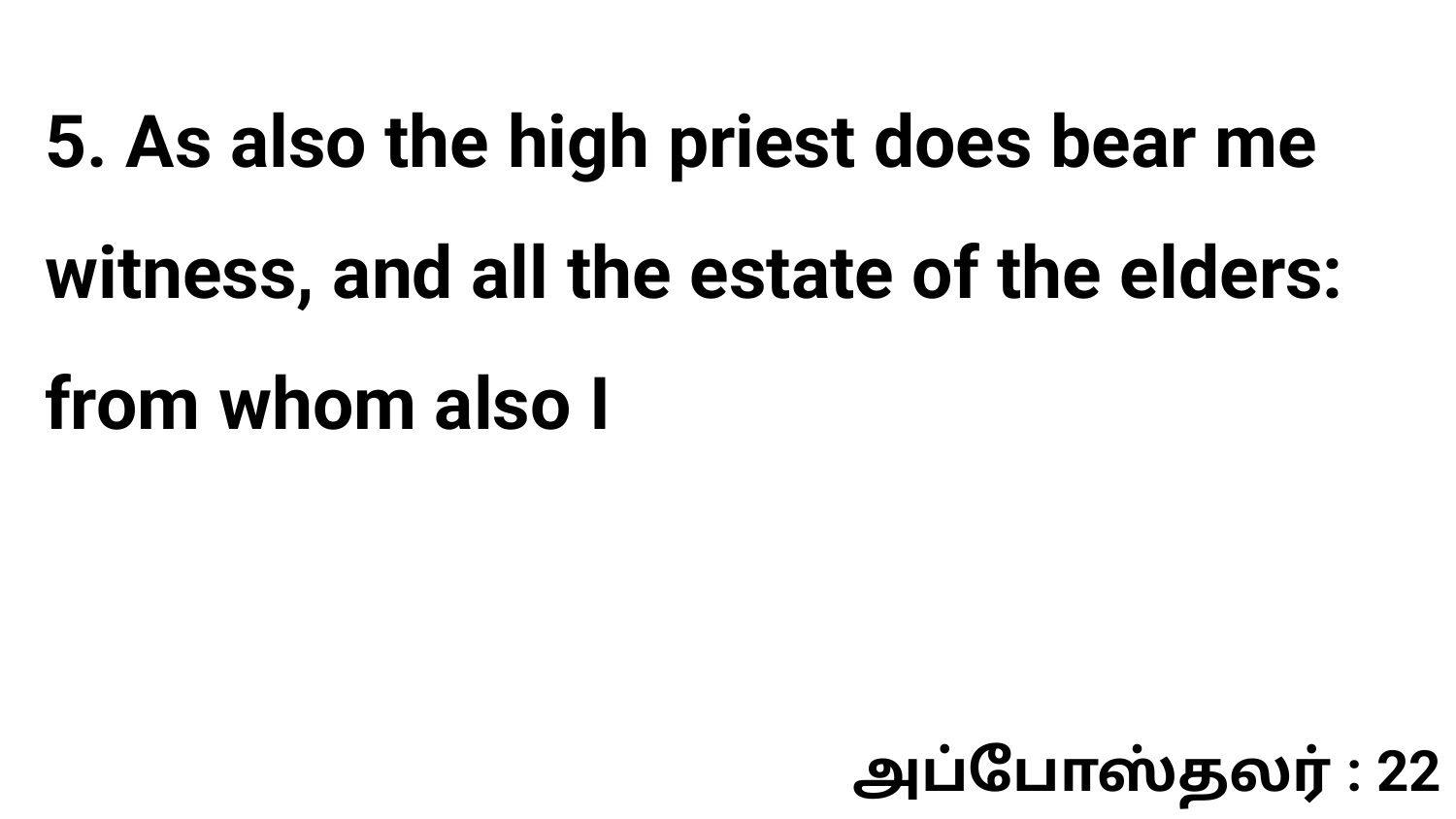

5. As also the high priest does bear me witness, and all the estate of the elders: from whom also I
அப்போஸ்தலர் : 22